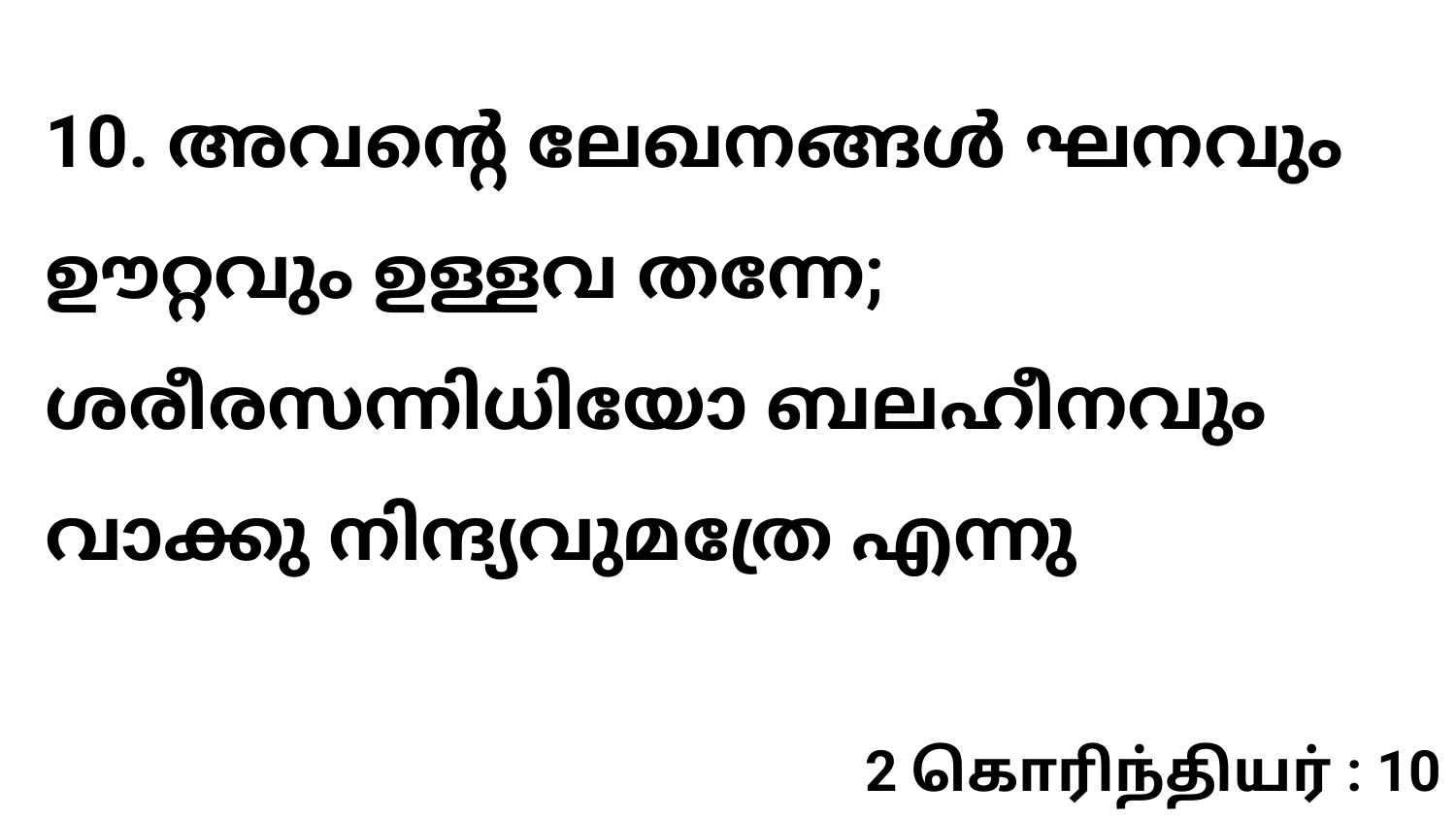

10. അവന്റെ ലേഖനങ്ങൾ ഘനവും ഊറ്റവും ഉള്ളവ തന്നേ; ശരീരസന്നിധിയോ ബലഹീനവും വാക്കു നിന്ദ്യവുമത്രേ എന്നു
2 கொரிந்தியர் : 10